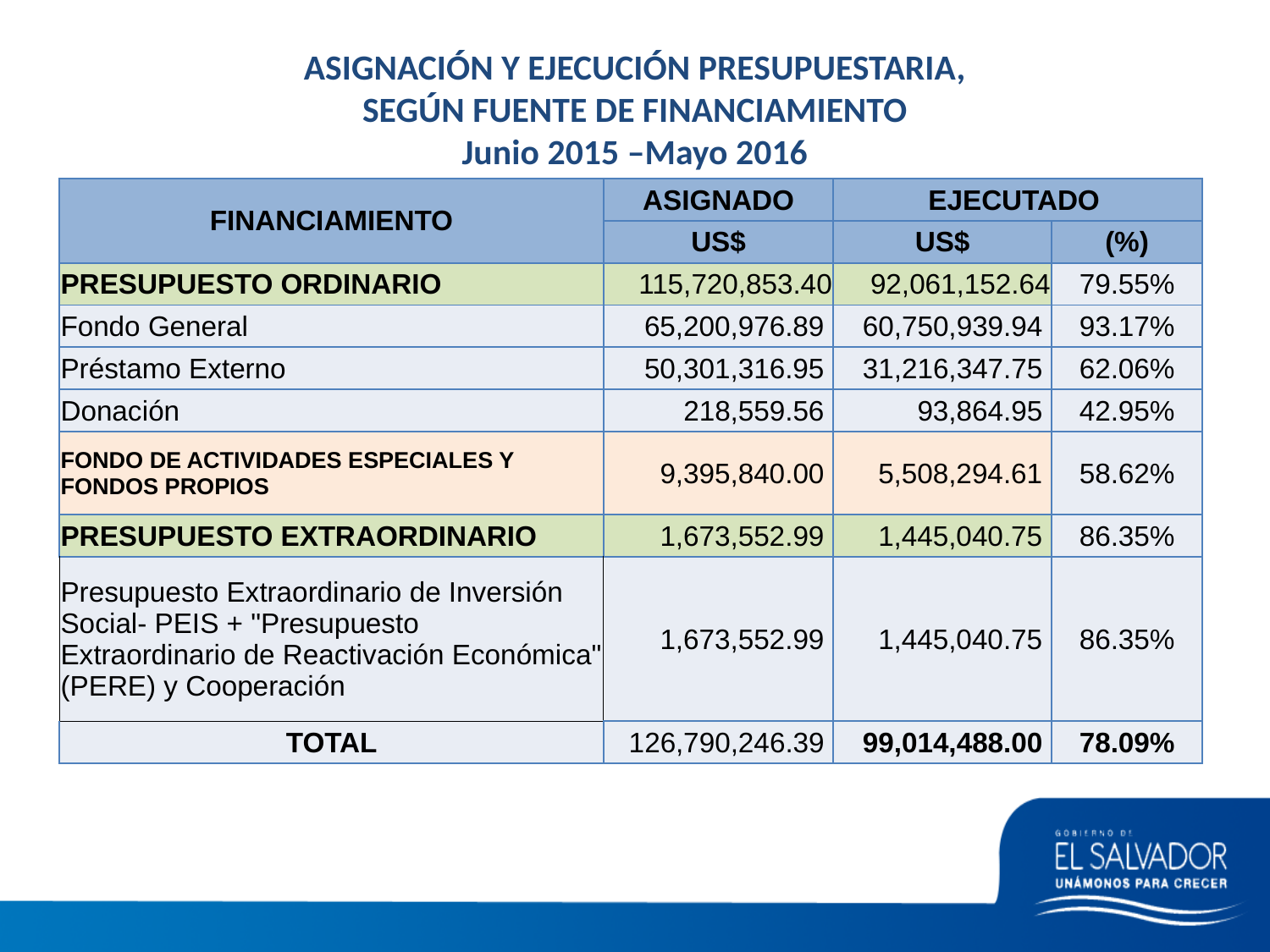

ASIGNACIÓN Y EJECUCIÓN PRESUPUESTARIA,
SEGÚN FUENTE DE FINANCIAMIENTO
Junio 2015 –Mayo 2016

| FINANCIAMIENTO | ASIGNADO | EJECUTADO |  |
| --- | --- | --- | --- |
|  | US$ | US$ | (%) |
| PRESUPUESTO ORDINARIO | 115,720,853.40 | 92,061,152.64 | 79.55% |
| Fondo General | 65,200,976.89 | 60,750,939.94 | 93.17% |
| Préstamo Externo | 50,301,316.95 | 31,216,347.75 | 62.06% |
| Donación | 218,559.56 | 93,864.95 | 42.95% |
| FONDO DE ACTIVIDADES ESPECIALES Y FONDOS PROPIOS | 9,395,840.00 | 5,508,294.61 | 58.62% |
| PRESUPUESTO EXTRAORDINARIO | 1,673,552.99 | 1,445,040.75 | 86.35% |
| Presupuesto Extraordinario de Inversión Social- PEIS + "Presupuesto Extraordinario de Reactivación Económica" (PERE) y Cooperación | 1,673,552.99 | 1,445,040.75 | 86.35% |
| TOTAL | 126,790,246.39 | 99,014,488.00 | 78.09% |